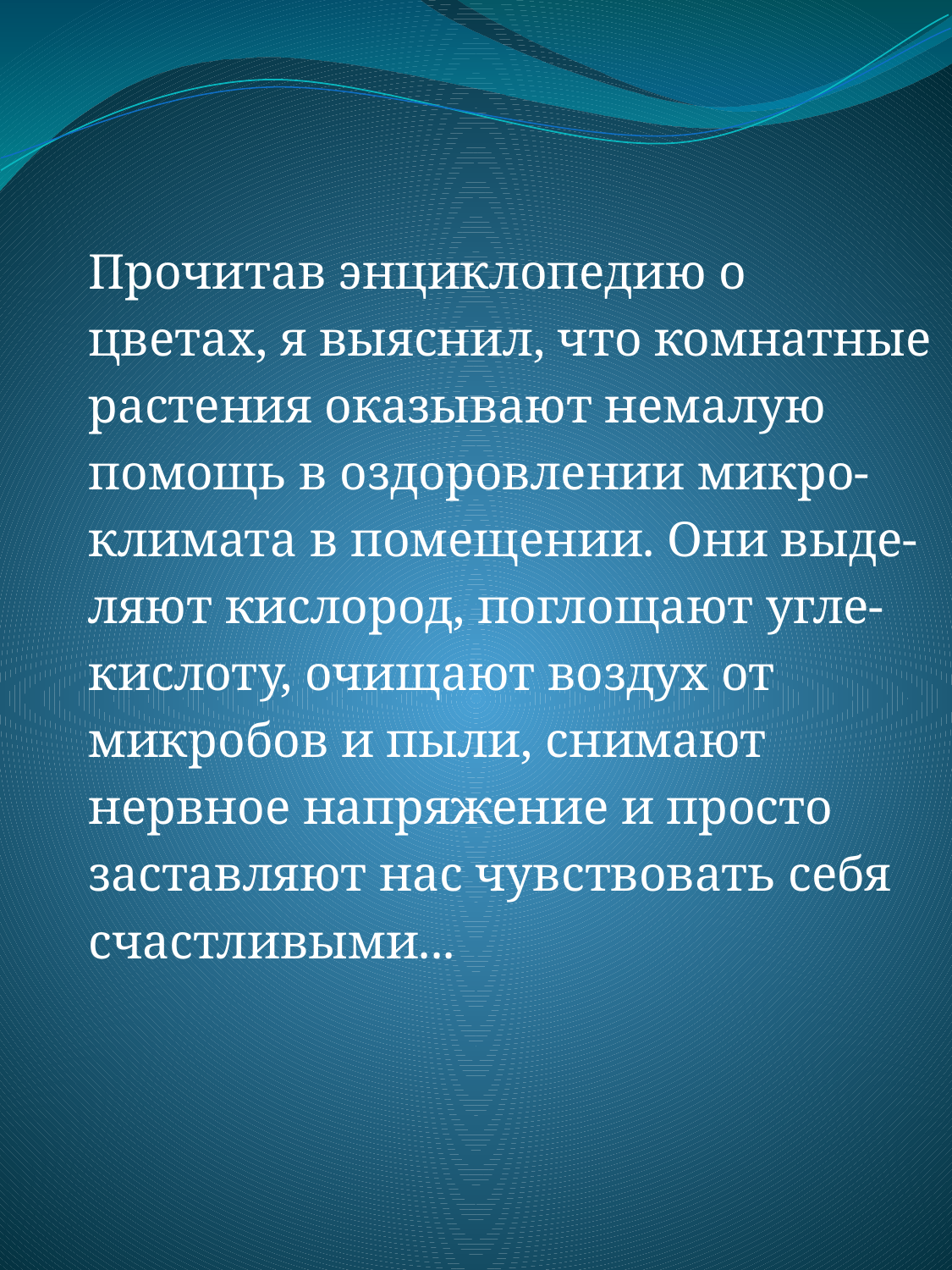

#
Прочитав энциклопедию о
цветах, я выяснил, что комнатные
растения оказывают немалую
помощь в оздоровлении микро-
климата в помещении. Они выде-
ляют кислород, поглощают угле-
кислоту, очищают воздух от
микробов и пыли, снимают
нервное напряжение и просто
заставляют нас чувствовать себя
счастливыми...